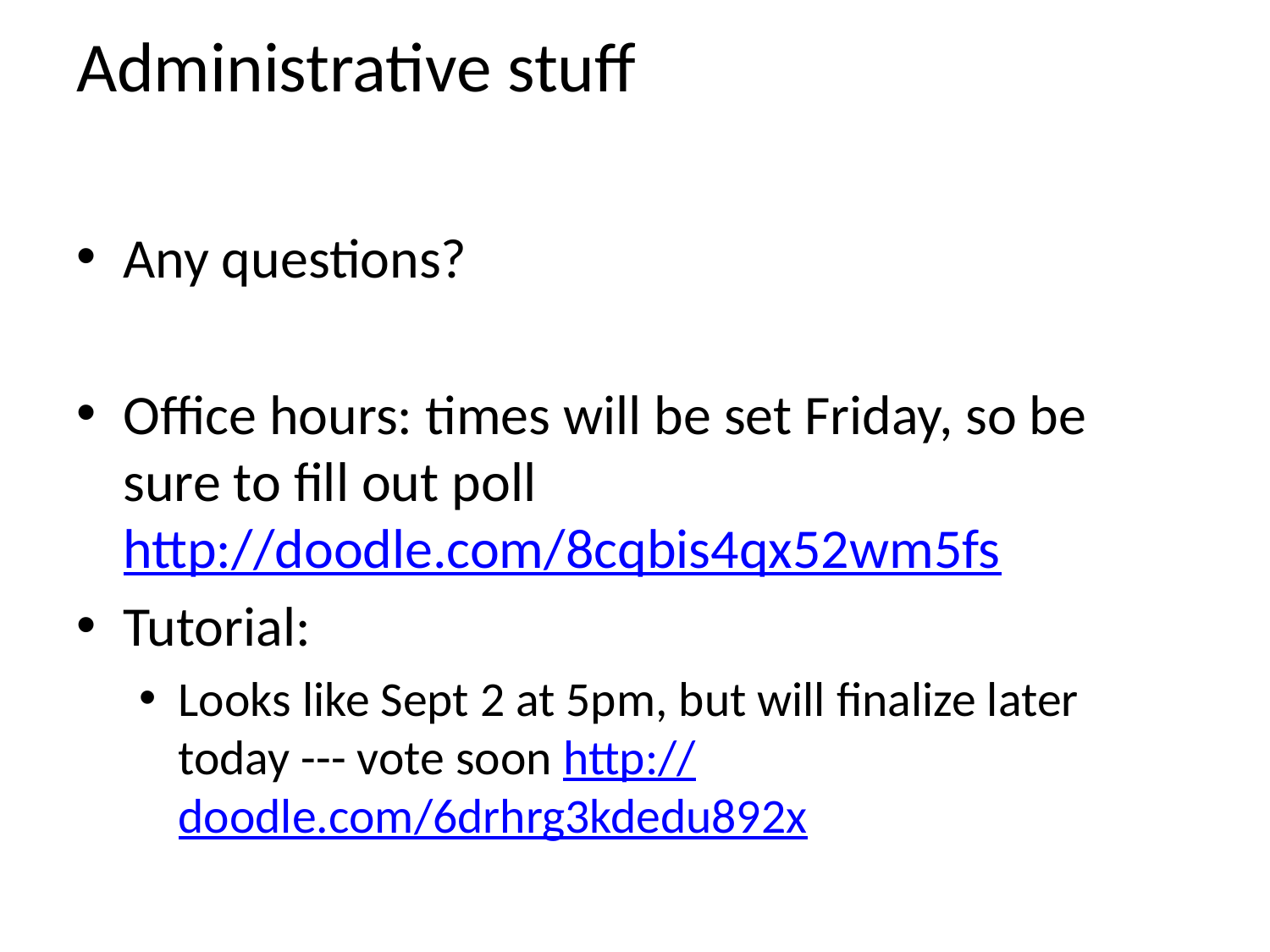

# Administrative stuff

Any questions?

Office hours: times will be set Friday, so be sure to fill out poll http://doodle.com/8cqbis4qx52wm5fs
Tutorial:
Looks like Sept 2 at 5pm, but will finalize later today --- vote soon http://doodle.com/6drhrg3kdedu892x